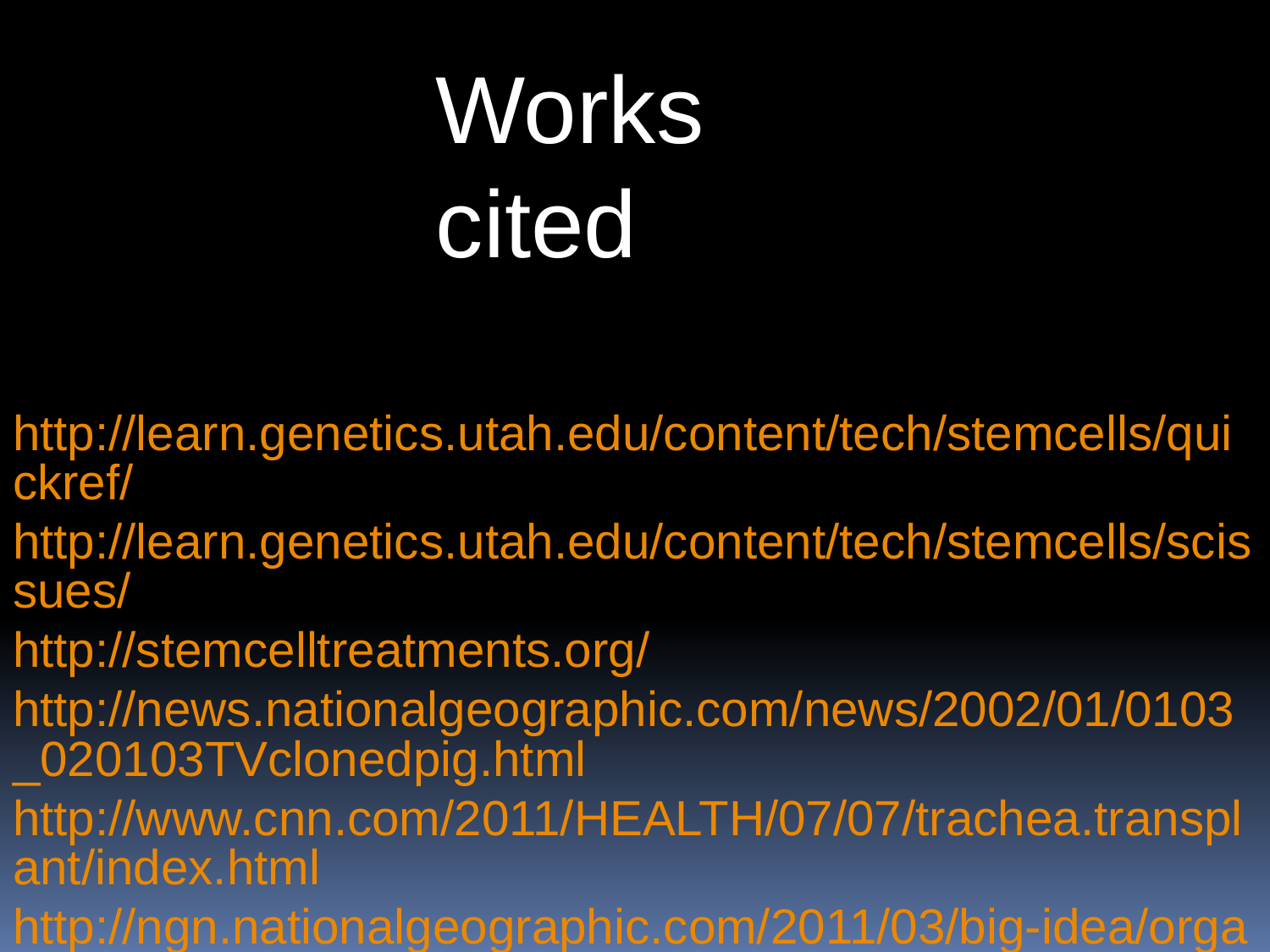

Works cited
http://learn.genetics.utah.edu/content/tech/stemcells/quickref/
http://learn.genetics.utah.edu/content/tech/stemcells/scissues/
http://stemcelltreatments.org/
http://news.nationalgeographic.com/news/2002/01/0103_020103TVclonedpig.html
http://www.cnn.com/2011/HEALTH/07/07/trachea.transplant/index.html
http://ngn.nationalgeographic.com/2011/03/big-idea/organ-regeneration-text